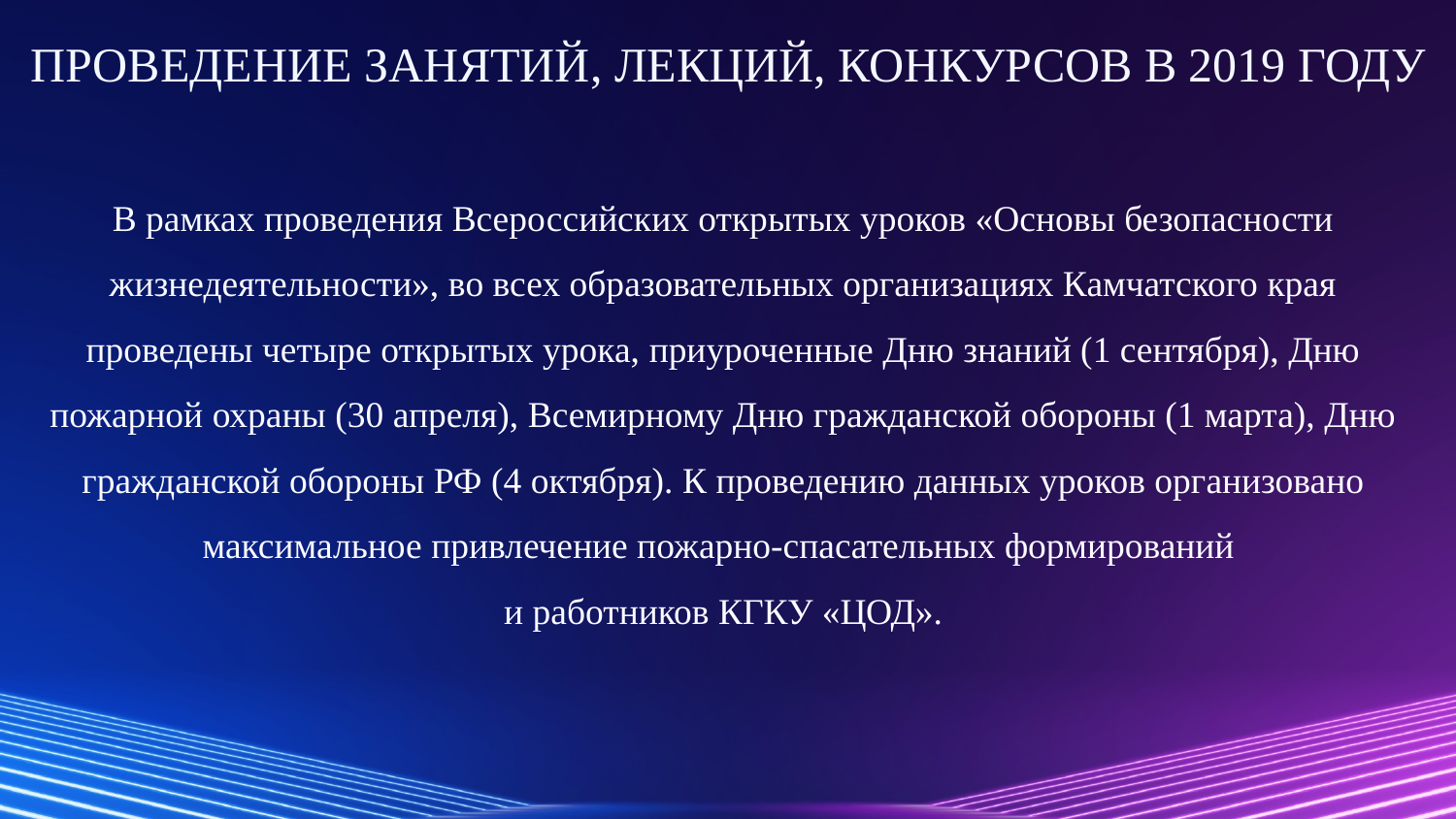

ПРОВЕДЕНИЕ ЗАНЯТИЙ, ЛЕКЦИЙ, КОНКУРСОВ В 2019 ГОДУ
В рамках проведения Всероссийских открытых уроков «Основы безопасности жизнедеятельности», во всех образовательных организациях Камчатского края проведены четыре открытых урока, приуроченные Дню знаний (1 сентября), Дню пожарной охраны (30 апреля), Всемирному Дню гражданской обороны (1 марта), Дню гражданской обороны РФ (4 октября). К проведению данных уроков организовано максимальное привлечение пожарно-спасательных формирований
и работников КГКУ «ЦОД».